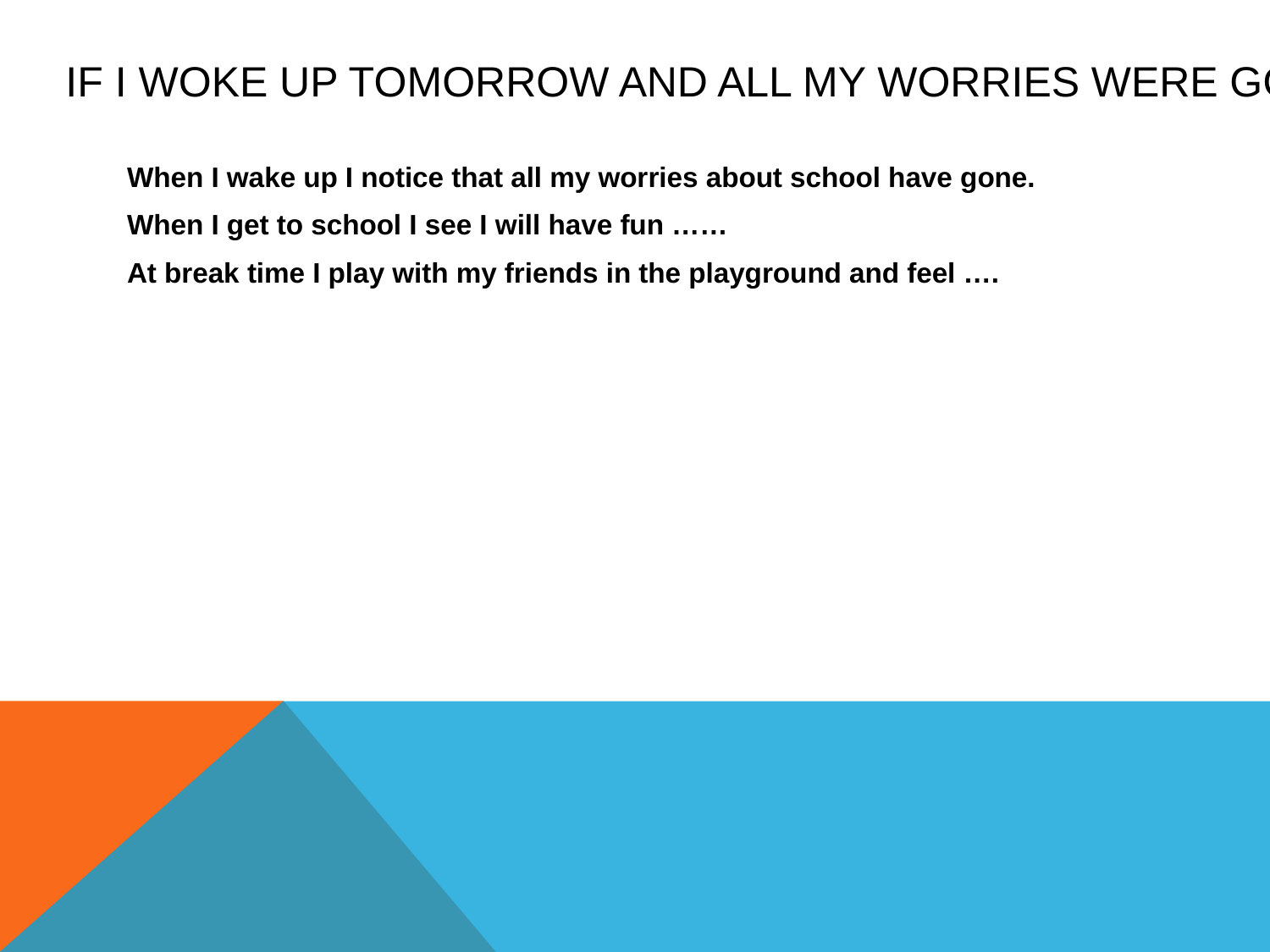

# If I WOKE UP TOMORROW AND ALL MY WORRIES WERE GONE
When I wake up I notice that all my worries about school have gone.
When I get to school I see I will have fun ……
At break time I play with my friends in the playground and feel ….